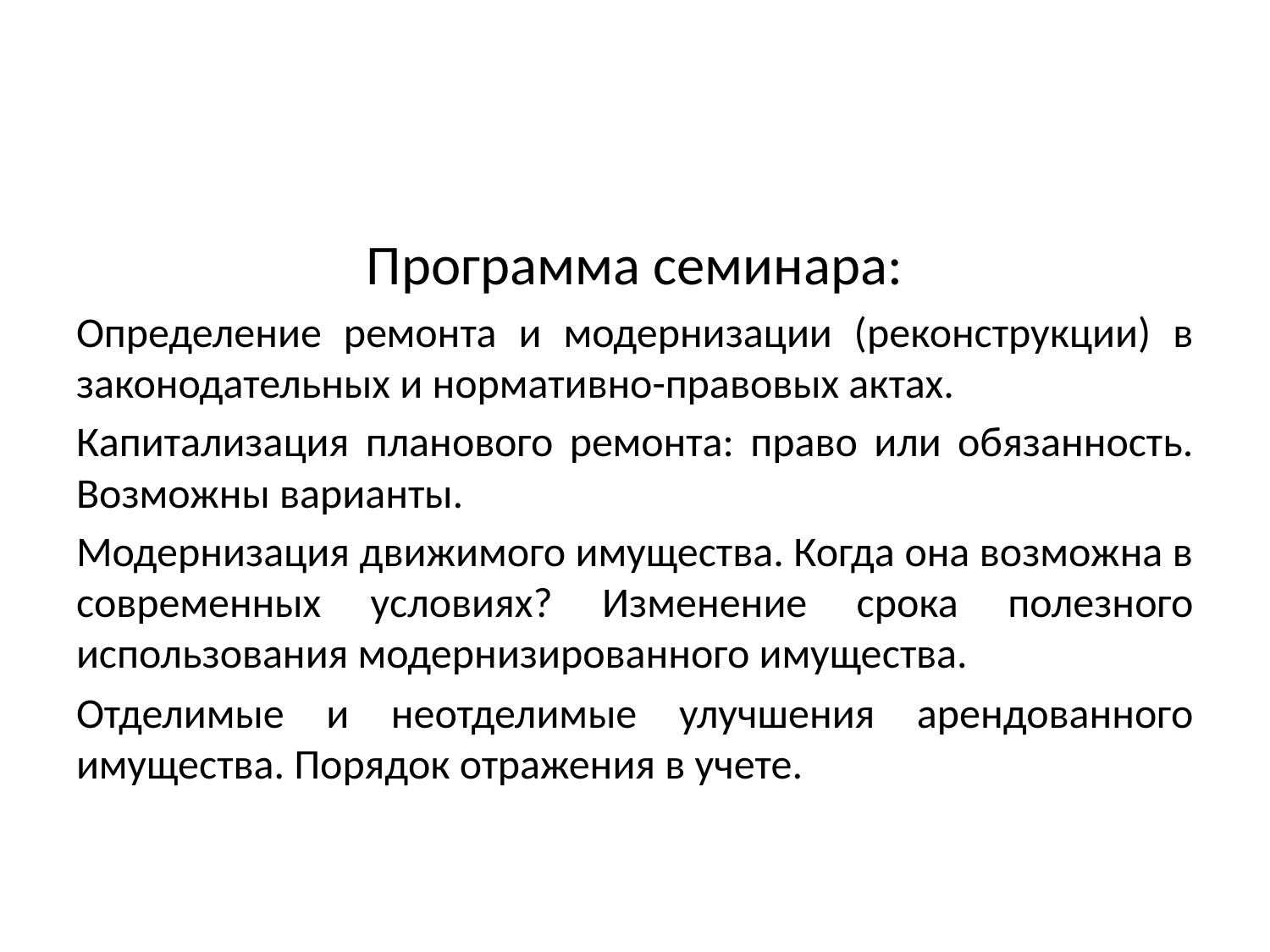

#
Программа семинара:
Определение ремонта и модернизации (реконструкции) в законодательных и нормативно-правовых актах.
Капитализация планового ремонта: право или обязанность. Возможны варианты.
Модернизация движимого имущества. Когда она возможна в современных условиях? Изменение срока полезного использования модернизированного имущества.
Отделимые и неотделимые улучшения арендованного имущества. Порядок отражения в учете.